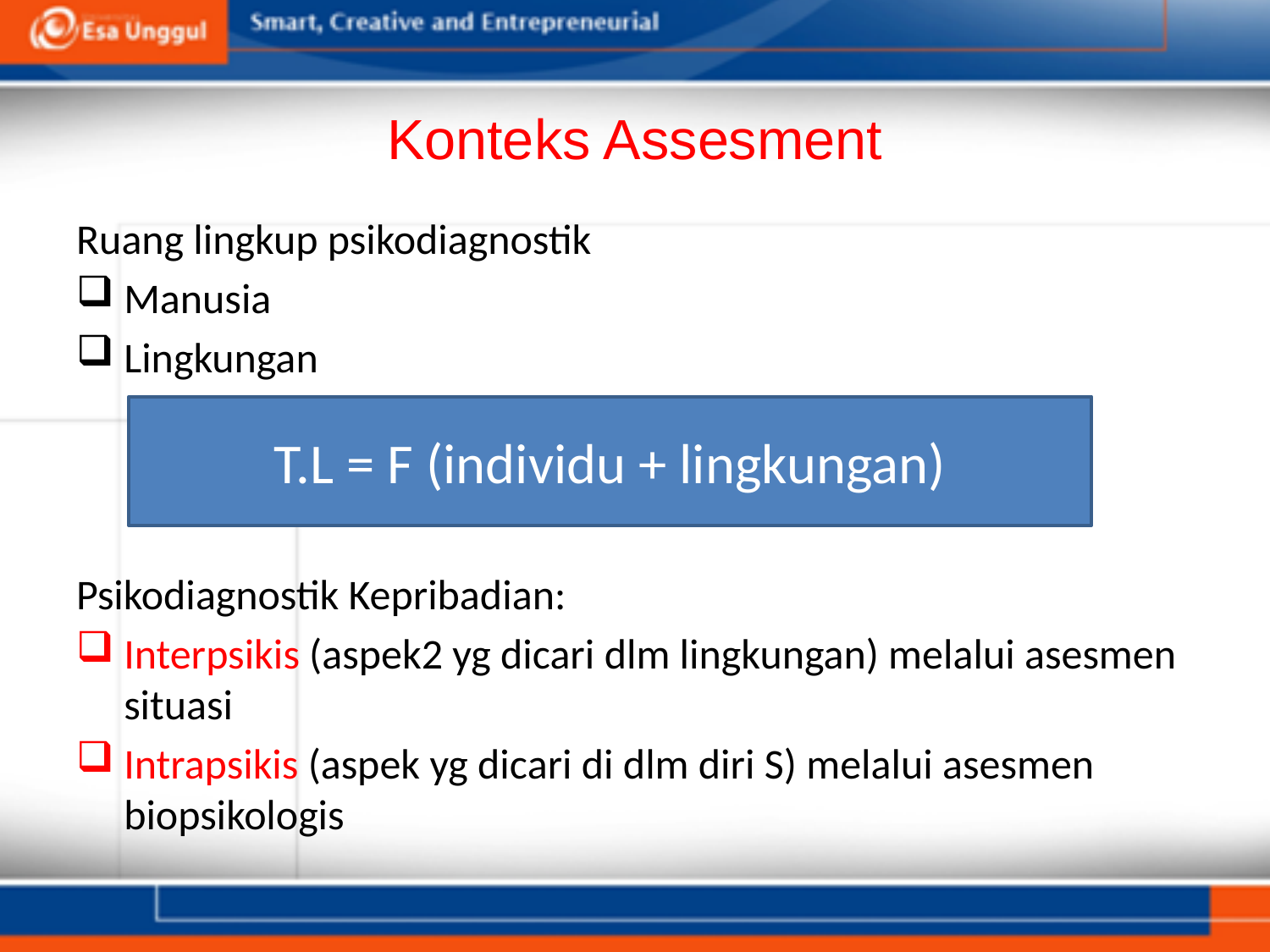

# Konteks Assesment
Ruang lingkup psikodiagnostik
Manusia
Lingkungan

Psikodiagnostik Kepribadian:
Interpsikis (aspek2 yg dicari dlm lingkungan) melalui asesmen situasi
Intrapsikis (aspek yg dicari di dlm diri S) melalui asesmen biopsikologis

T.L = F (individu + lingkungan)